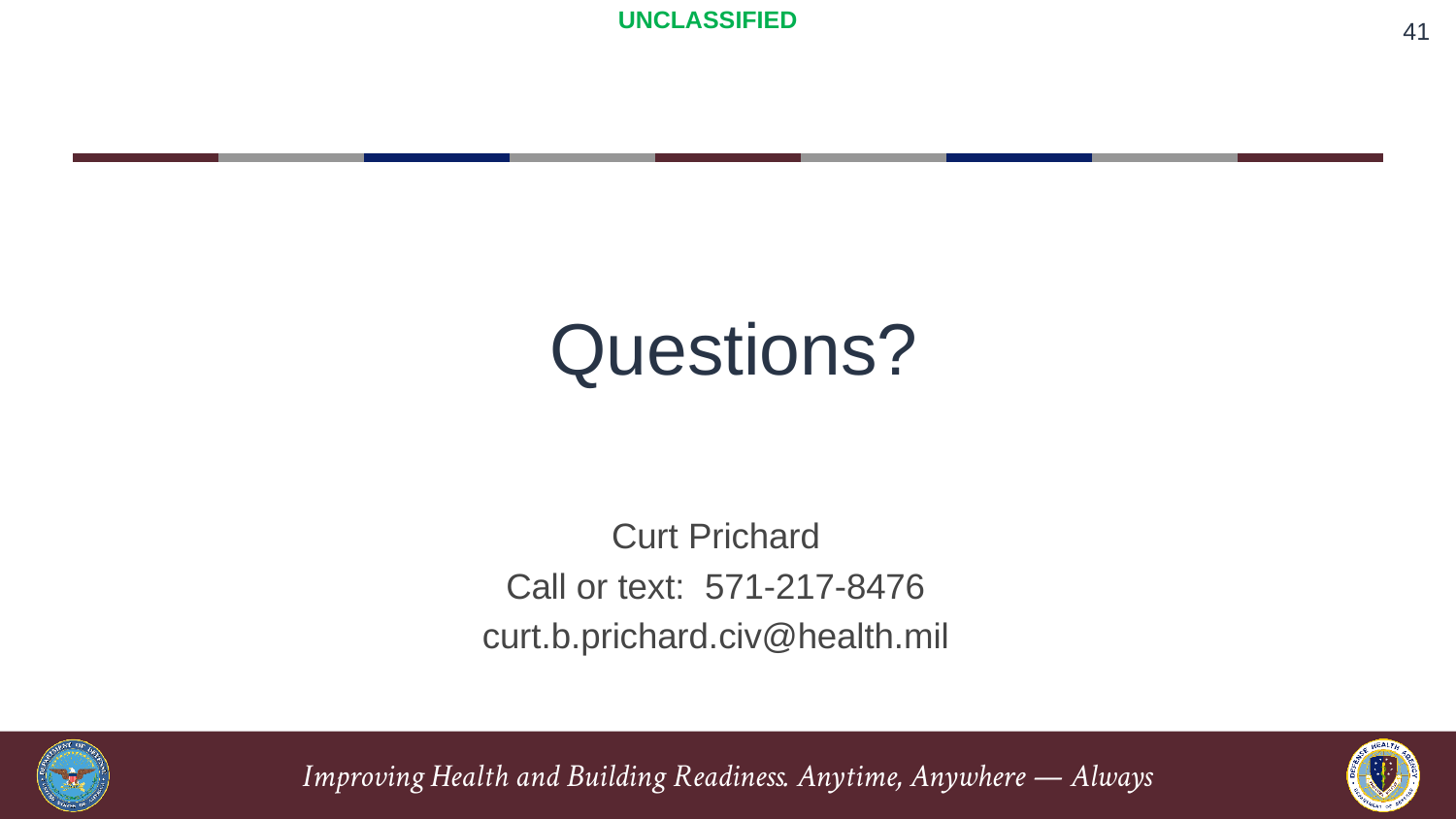

Questions?
Curt Prichard
Call or text:  571-217-8476
curt.b.prichard.civ@health.mil